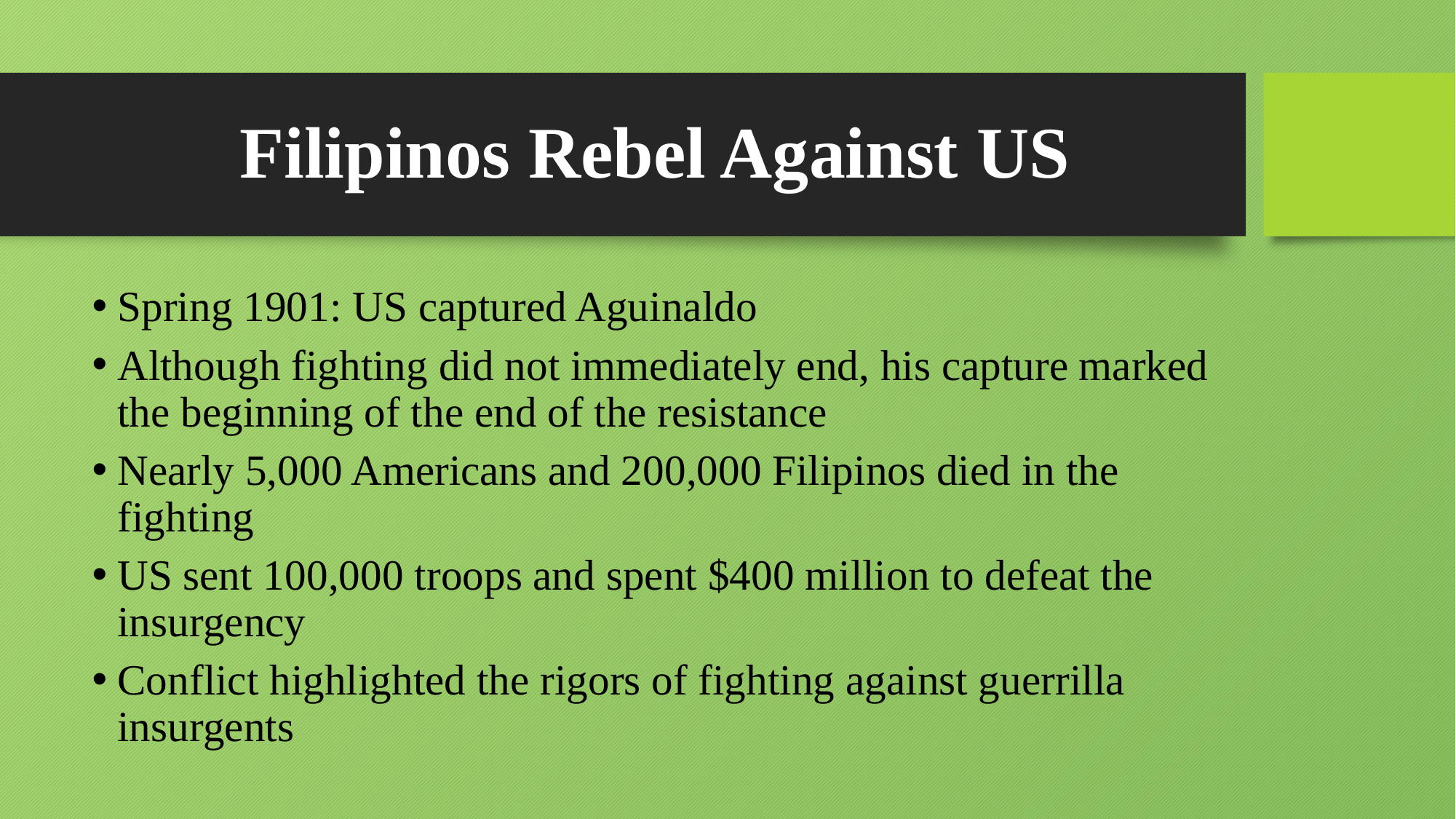

# Filipinos Rebel Against US
Spring 1901: US captured Aguinaldo
Although fighting did not immediately end, his capture marked the beginning of the end of the resistance
Nearly 5,000 Americans and 200,000 Filipinos died in the fighting
US sent 100,000 troops and spent $400 million to defeat the insurgency
Conflict highlighted the rigors of fighting against guerrilla insurgents